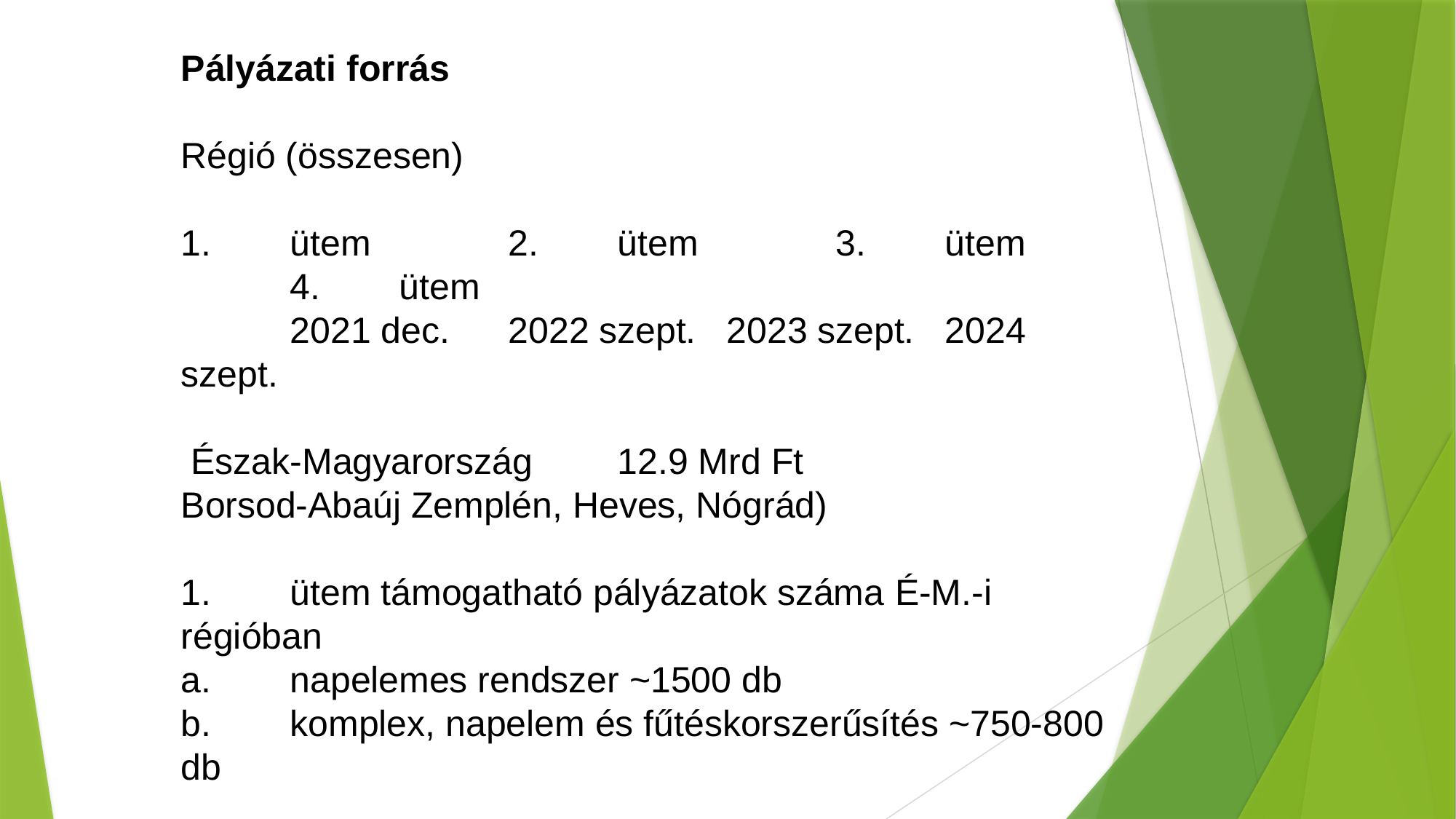

Pályázati forrás

Régió (összesen)

1.	ütem		2.	ütem		3.	ütem		4.	ütem
	2021 dec.	2022 szept.	2023 szept.	2024 szept.

 Észak-Magyarország 	12.9 Mrd Ft
Borsod-Abaúj Zemplén, Heves, Nógrád)

1.	ütem támogatható pályázatok száma É-M.-i régióban
a.	napelemes rendszer ~1500 db
b.	komplex, napelem és fűtéskorszerűsítés ~750-800 db